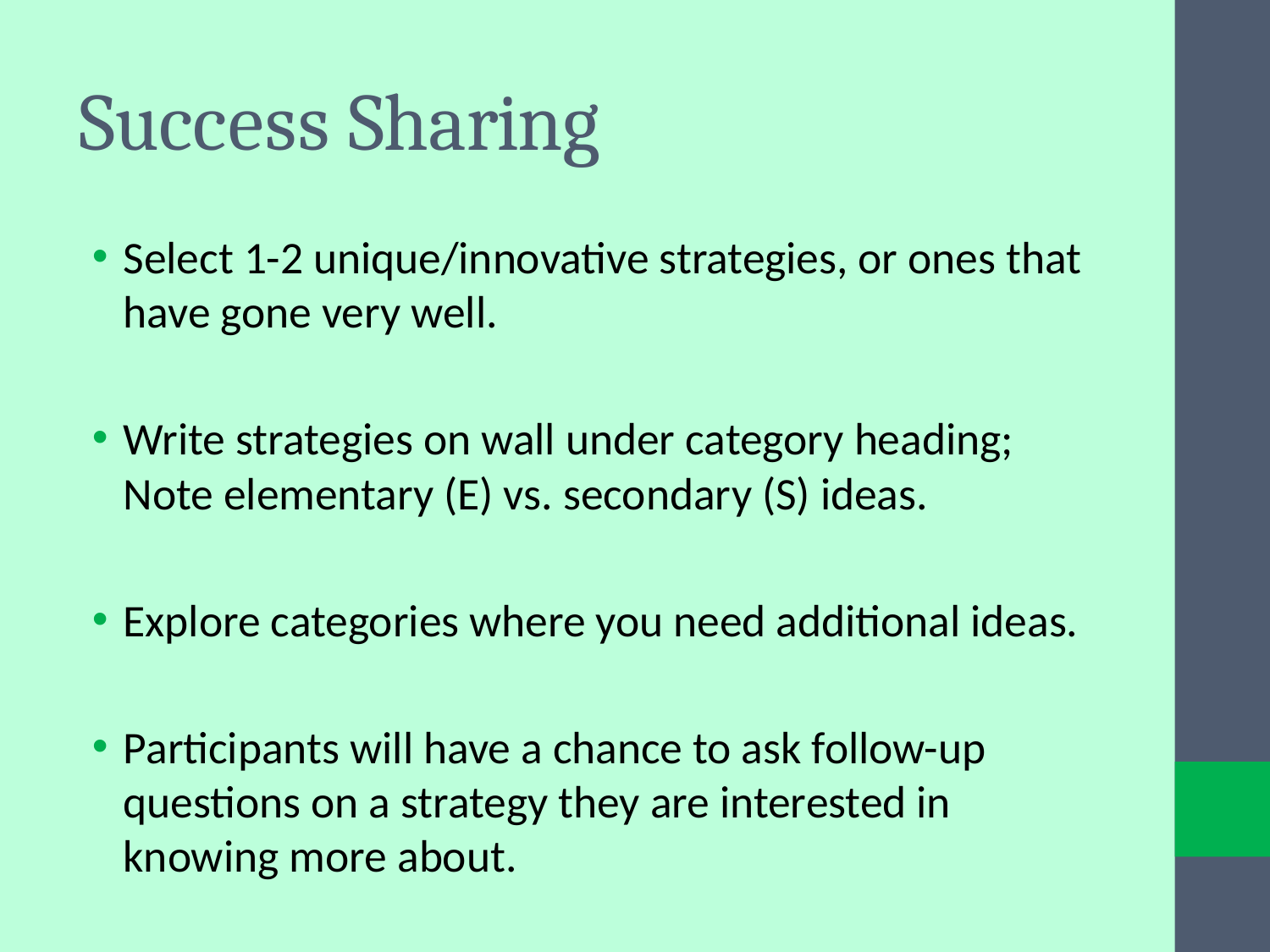

# Success Sharing
Select 1-2 unique/innovative strategies, or ones that have gone very well.

Write strategies on wall under category heading; Note elementary (E) vs. secondary (S) ideas.

Explore categories where you need additional ideas.

Participants will have a chance to ask follow-up questions on a strategy they are interested in knowing more about.